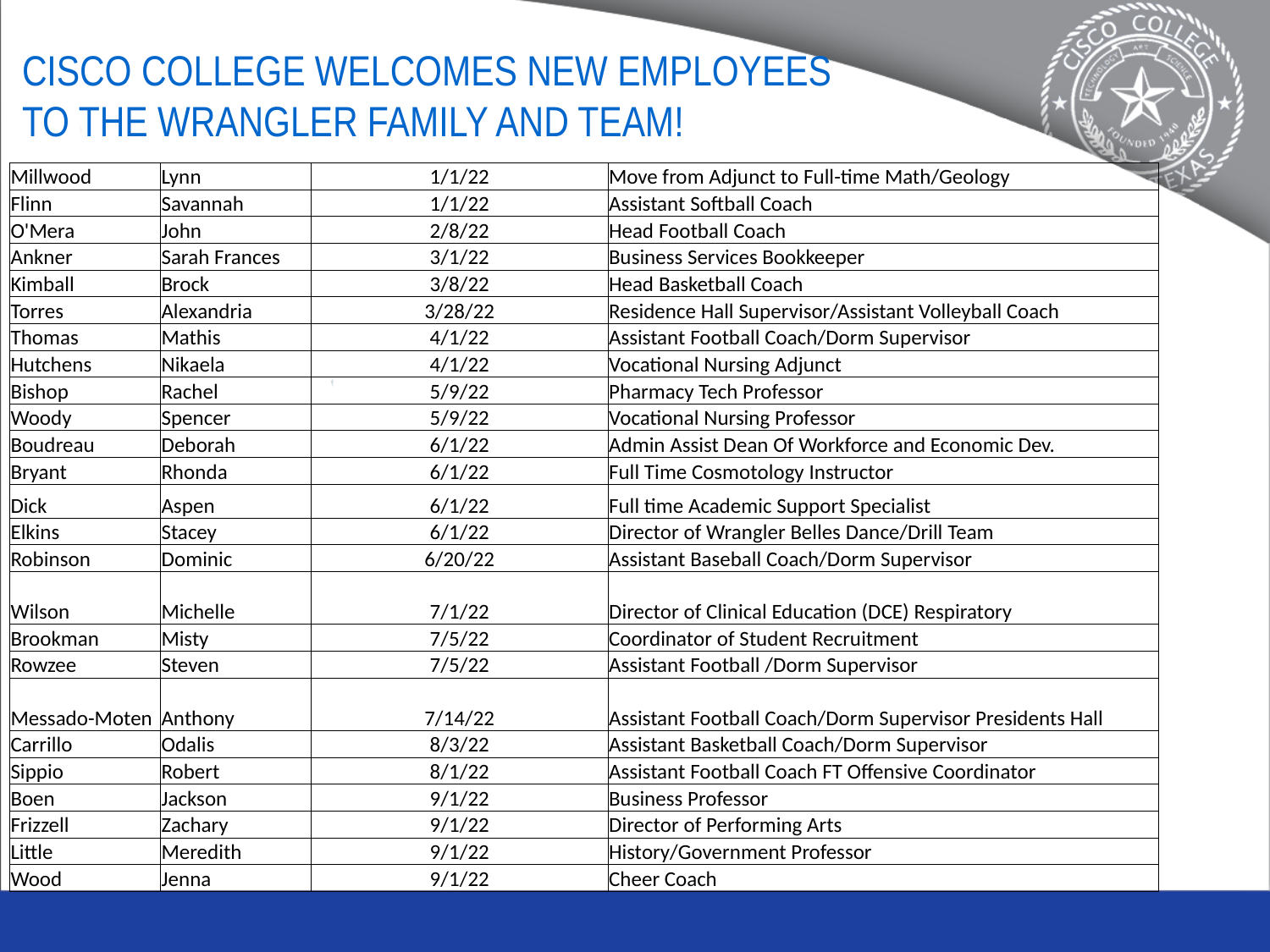

# Cisco College Welcomes New Employees to the Wrangler Family and Team!
| Millwood | Lynn | 1/1/22 | Move from Adjunct to Full-time Math/Geology |
| --- | --- | --- | --- |
| Flinn | Savannah | 1/1/22 | Assistant Softball Coach |
| O'Mera | John | 2/8/22 | Head Football Coach |
| Ankner | Sarah Frances | 3/1/22 | Business Services Bookkeeper |
| Kimball | Brock | 3/8/22 | Head Basketball Coach |
| Torres | Alexandria | 3/28/22 | Residence Hall Supervisor/Assistant Volleyball Coach |
| Thomas | Mathis | 4/1/22 | Assistant Football Coach/Dorm Supervisor |
| Hutchens | Nikaela | 4/1/22 | Vocational Nursing Adjunct |
| Bishop | Rachel | 5/9/22 | Pharmacy Tech Professor |
| Woody | Spencer | 5/9/22 | Vocational Nursing Professor |
| Boudreau | Deborah | 6/1/22 | Admin Assist Dean Of Workforce and Economic Dev. |
| Bryant | Rhonda | 6/1/22 | Full Time Cosmotology Instructor |
| Dick | Aspen | 6/1/22 | Full time Academic Support Specialist |
| Elkins | Stacey | 6/1/22 | Director of Wrangler Belles Dance/Drill Team |
| Robinson | Dominic | 6/20/22 | Assistant Baseball Coach/Dorm Supervisor |
| Wilson | Michelle | 7/1/22 | Director of Clinical Education (DCE) Respiratory |
| Brookman | Misty | 7/5/22 | Coordinator of Student Recruitment |
| Rowzee | Steven | 7/5/22 | Assistant Football /Dorm Supervisor |
| Messado-Moten | Anthony | 7/14/22 | Assistant Football Coach/Dorm Supervisor Presidents Hall |
| Carrillo | Odalis | 8/3/22 | Assistant Basketball Coach/Dorm Supervisor |
| Sippio | Robert | 8/1/22 | Assistant Football Coach FT Offensive Coordinator |
| Boen | Jackson | 9/1/22 | Business Professor |
| Frizzell | Zachary | 9/1/22 | Director of Performing Arts |
| Little | Meredith | 9/1/22 | History/Government Professor |
| Wood | Jenna | 9/1/22 | Cheer Coach |